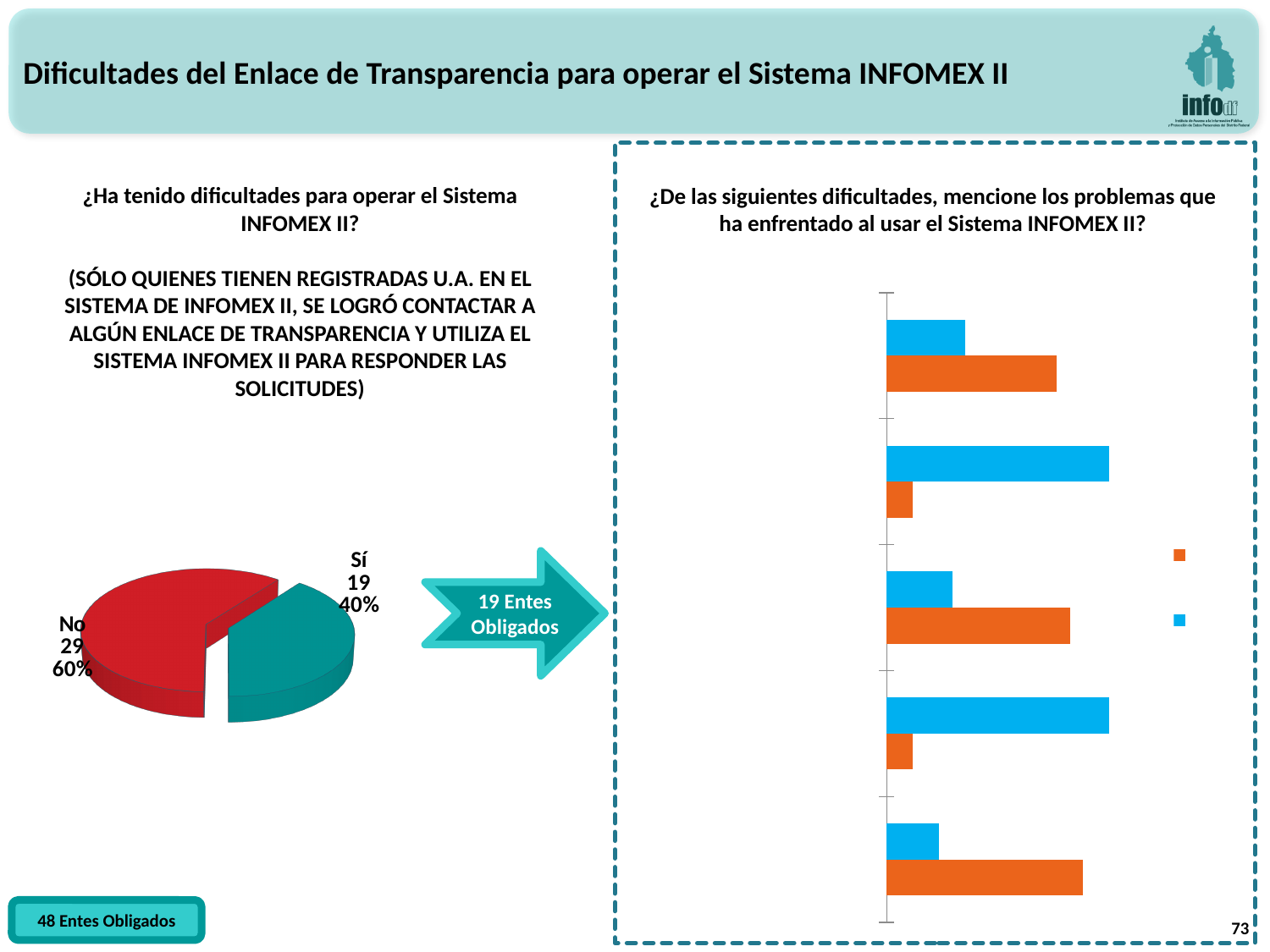

Dificultades del Enlace de Transparencia para operar el Sistema INFOMEX II

¿Ha tenido dificultades para operar el Sistema INFOMEX II?

(SÓLO QUIENES TIENEN REGISTRADAS U.A. EN EL SISTEMA DE INFOMEX II, SE LOGRÓ CONTACTAR A ALGÚN ENLACE DE TRANSPARENCIA Y UTILIZA EL SISTEMA INFOMEX II PARA RESPONDER LAS SOLICITUDES)
¿De las siguientes dificultades, mencione los problemas que ha enfrentado al usar el Sistema INFOMEX II?

### Chart: Porcentaje

| Category | Sí | No |
|---|---|---|
| La computadora asignada no tiene capacidad para operar eficientemente INFOMEX II | 31.57894736842105 | 68.42105263157895 |
| El acceso y la operación del Sistema INFOMEX II es muy lento | 89.47368421052632 | 10.526315789473683 |
| Falta capacitación en el uso de INFOMEX II | 26.31578947368421 | 73.68421052631578 |
| El Sistema INFOMEX II se interrumpe o se bloquea | 89.47368421052632 | 10.526315789473683 |
| Otro | 21.052631578947366 | 78.94736842105263 |

[unsupported chart]

19 Entes Obligados
73
48 Entes Obligados